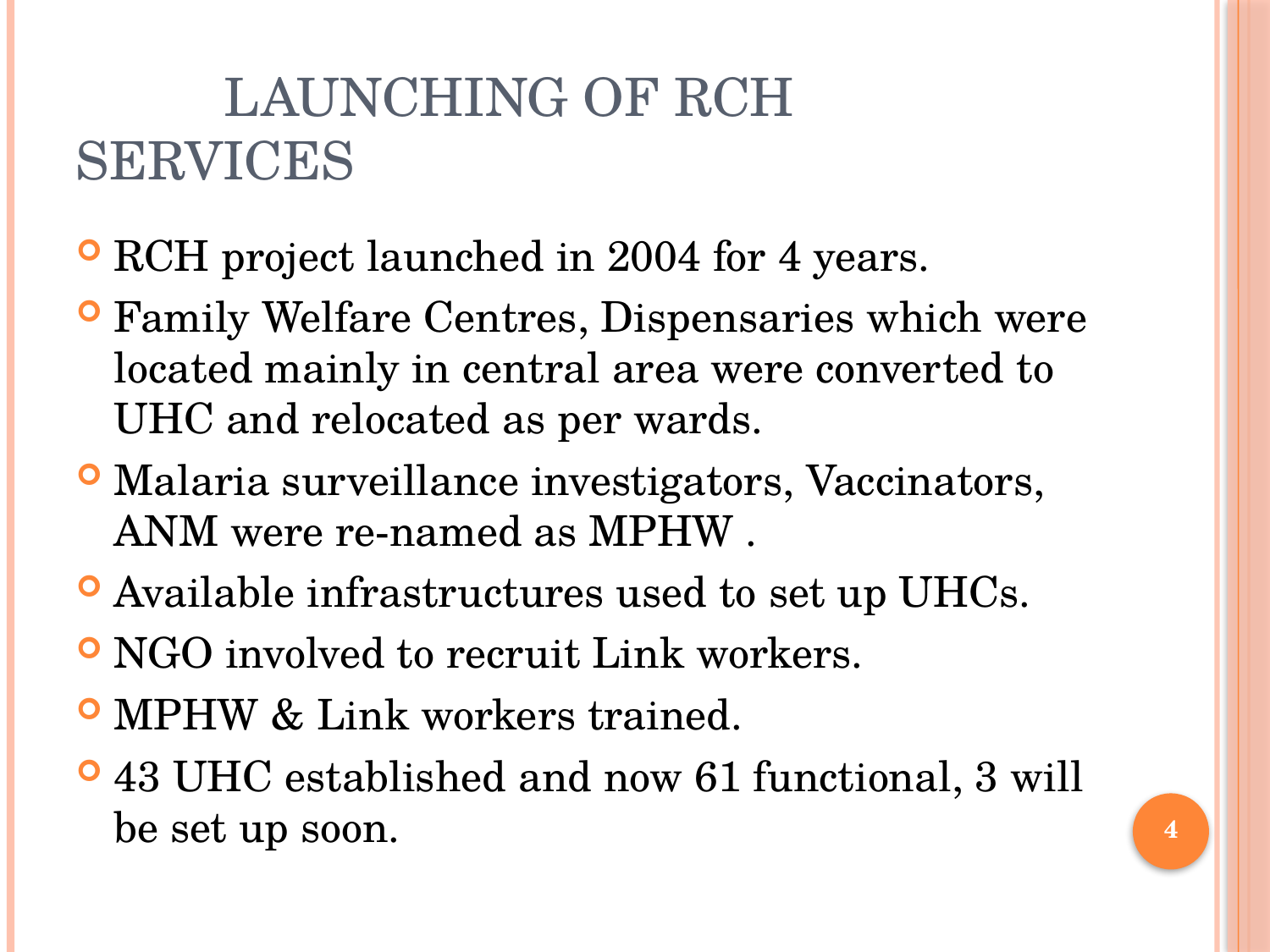

# Launching of RCH Services
RCH project launched in 2004 for 4 years.
Family Welfare Centres, Dispensaries which were located mainly in central area were converted to UHC and relocated as per wards.
Malaria surveillance investigators, Vaccinators, ANM were re-named as MPHW .
Available infrastructures used to set up UHCs.
NGO involved to recruit Link workers.
MPHW & Link workers trained.
43 UHC established and now 61 functional, 3 will be set up soon.

4